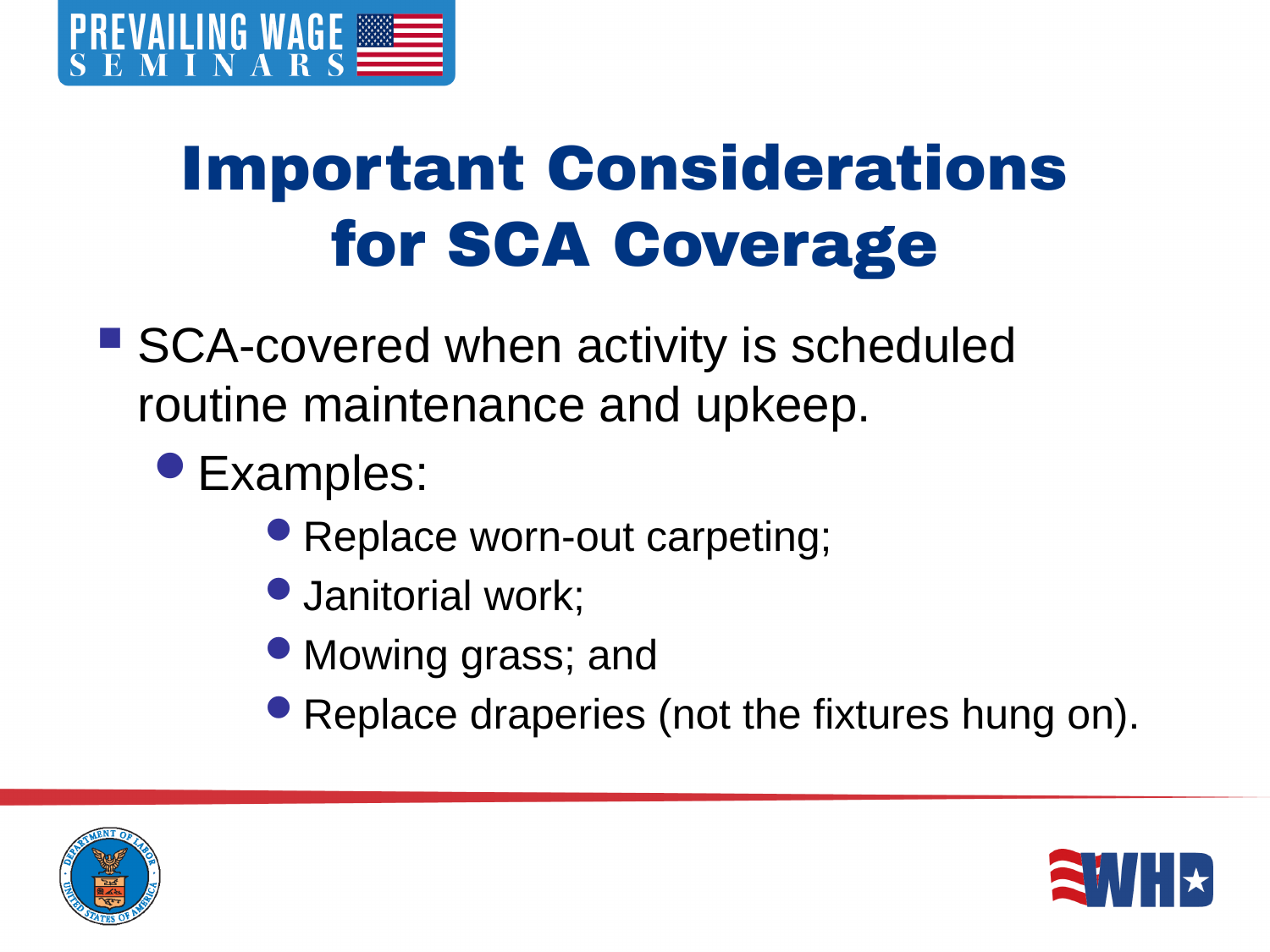

# Important Considerations for SCA Coverage
SCA-covered when activity is scheduled routine maintenance and upkeep.
Examples:
Replace worn-out carpeting;
Janitorial work;
Mowing grass; and
Replace draperies (not the fixtures hung on).